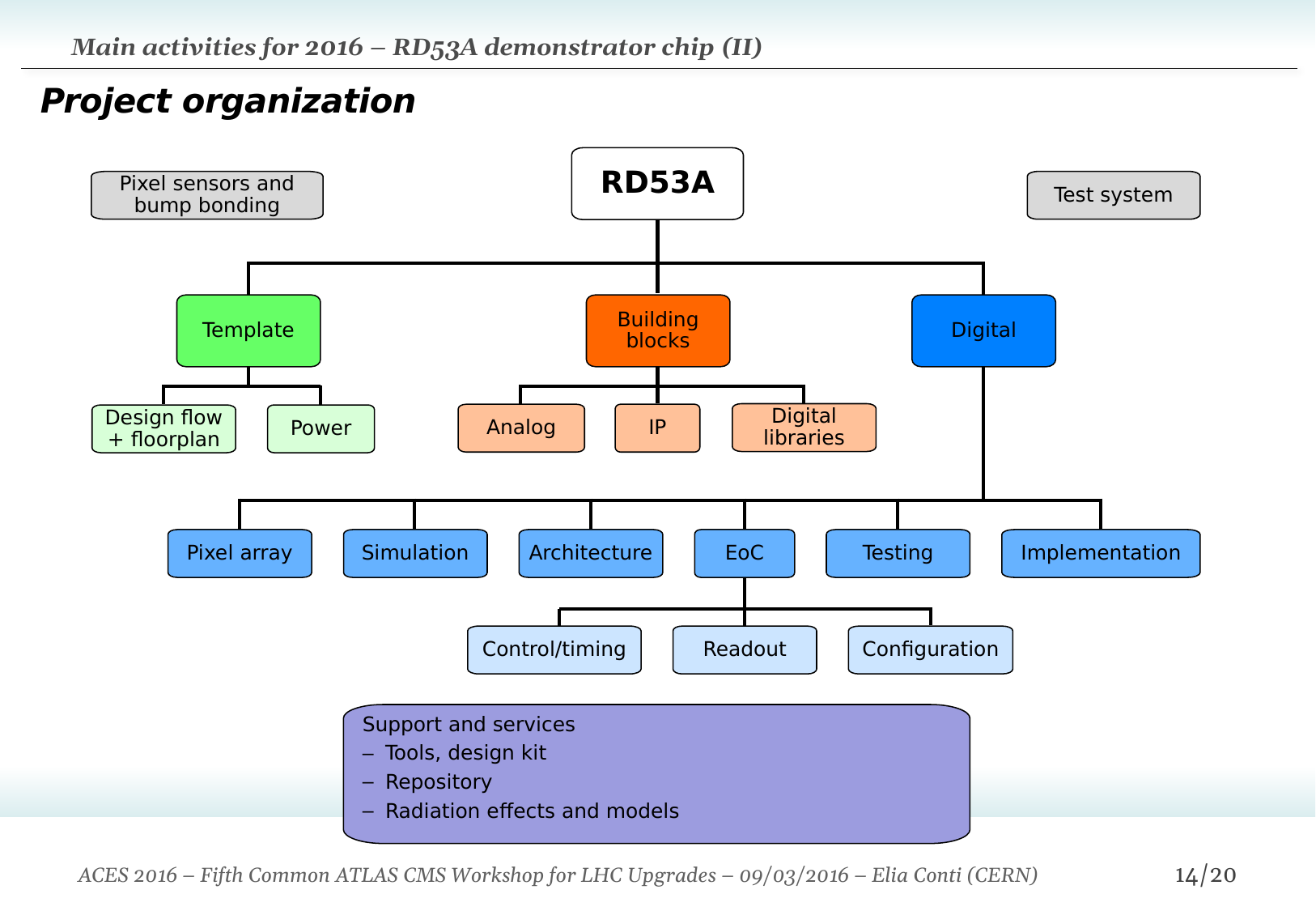

Main activities for 2016 – RD53A demonstrator chip (II)
Project organization
RD53A
Pixel sensors and bump bonding
Test system
Template
Building blocks
Digital
Digital libraries
Analog
IP
Design flow + floorplan
Power
Pixel array
Simulation
Architecture
EoC
Testing
Implementation
Control/timing
Readout
Configuration
Support and services
Tools, design kit
Repository
Radiation effects and models
ACES 2016 – Fifth Common ATLAS CMS Workshop for LHC Upgrades – 09/03/2016 – Elia Conti (CERN)
14/20